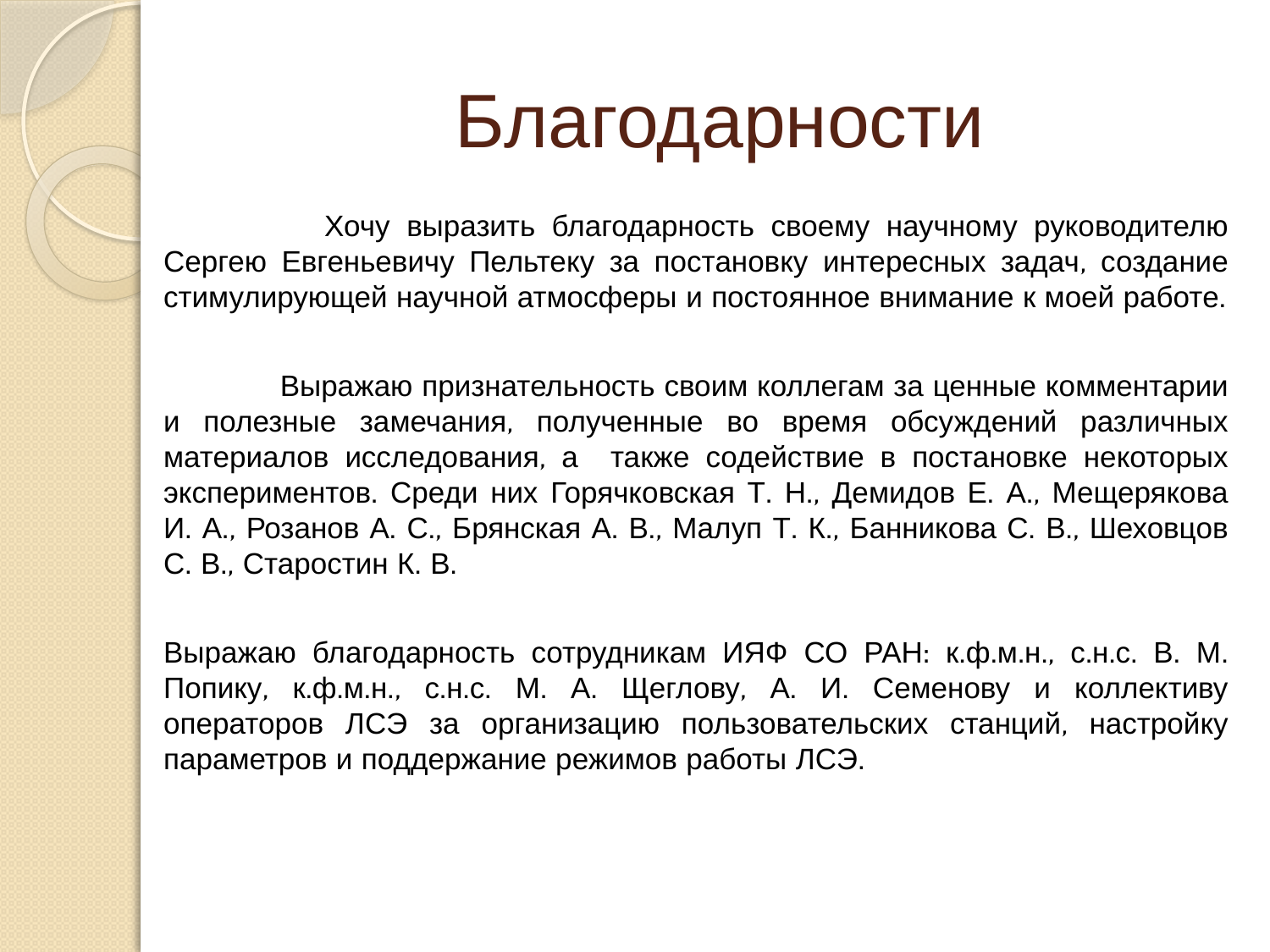

# Благодарности
     		 Хочу выразить благодарность своему научному руководителю Сергею Евгеньевичу Пельтеку за постановку интересных задач, создание стимулирующей научной атмосферы и постоянное внимание к моей работе.

     		 Выражаю признательность своим коллегам за ценные комментарии и полезные замечания, полученные во время обсуждений различных материалов исследования, а  также содействие в постановке некоторых экспериментов. Среди них Горячковская Т. Н., Демидов Е. А., Мещерякова И. А., Розанов А. С., Брянская А. В., Малуп Т. К., Банникова С. В., Шеховцов С. В., Старостин К. В.

		Выражаю благодарность сотрудникам ИЯФ СО РАН: к.ф.м.н., с.н.с. В. М. Попику, к.ф.м.н., с.н.с. М. А. Щеглову, А. И. Семенову и коллективу операторов ЛСЭ за организацию пользовательских станций, настройку параметров и поддержание режимов работы ЛСЭ.